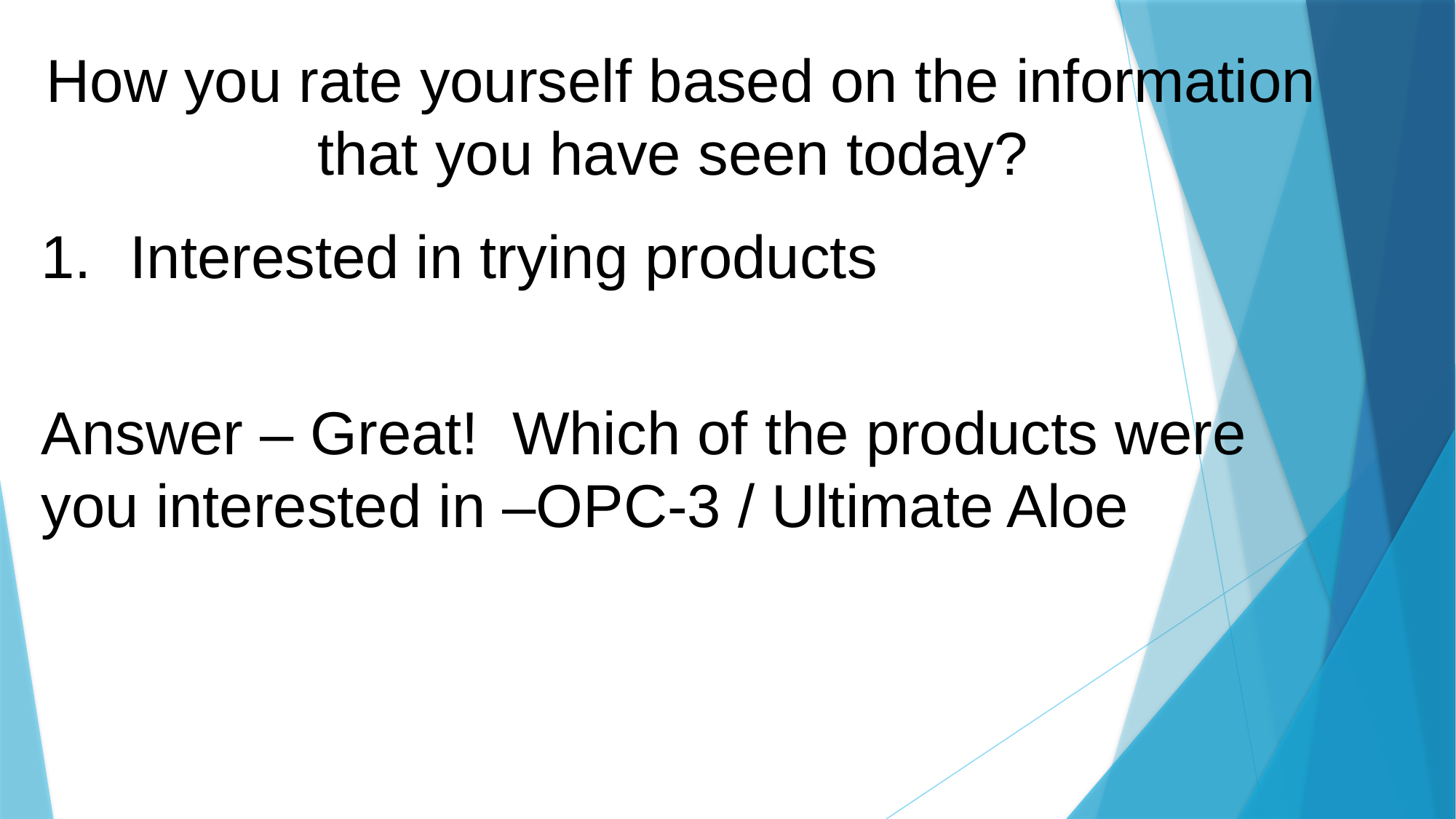

How you rate yourself based on the information that you have seen today?
Interested in trying products
Answer – Great!  Which of the products were you interested in –OPC-3 / Ultimate Aloe